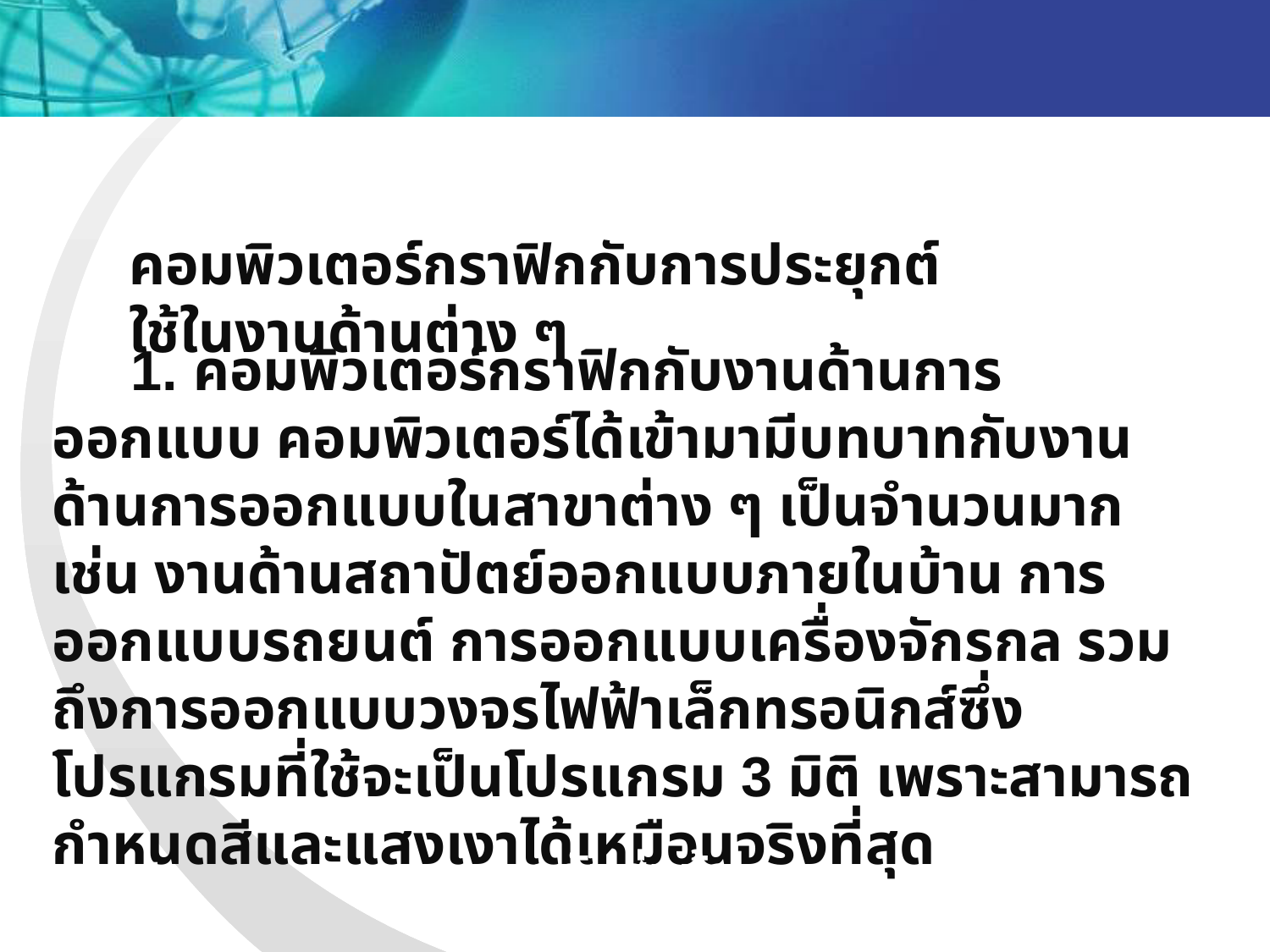

คอมพิวเตอร์กราฟิกกับการประยุกต์ใช้ในงานด้านต่าง ๆ
     1. คอมพิวเตอร์กราฟิกกับงานด้านการออกแบบ คอมพิวเตอร์ได้เข้ามามีบทบาทกับงานด้านการออกแบบในสาขาต่าง ๆ เป็นจำนวนมาก เช่น งานด้านสถาปัตย์ออกแบบภายในบ้าน การออกแบบรถยนต์ การออกแบบเครื่องจักรกล รวมถึงการออกแบบวงจรไฟฟ้าเล็กทรอนิกส์ซึ่งโปรแกรมที่ใช้จะเป็นโปรแกรม 3 มิติ เพราะสามารถกำหนดสีและแสงเงาได้เหมือนจริงที่สุด
กลับสู่หน้าหลัก
Next
Back